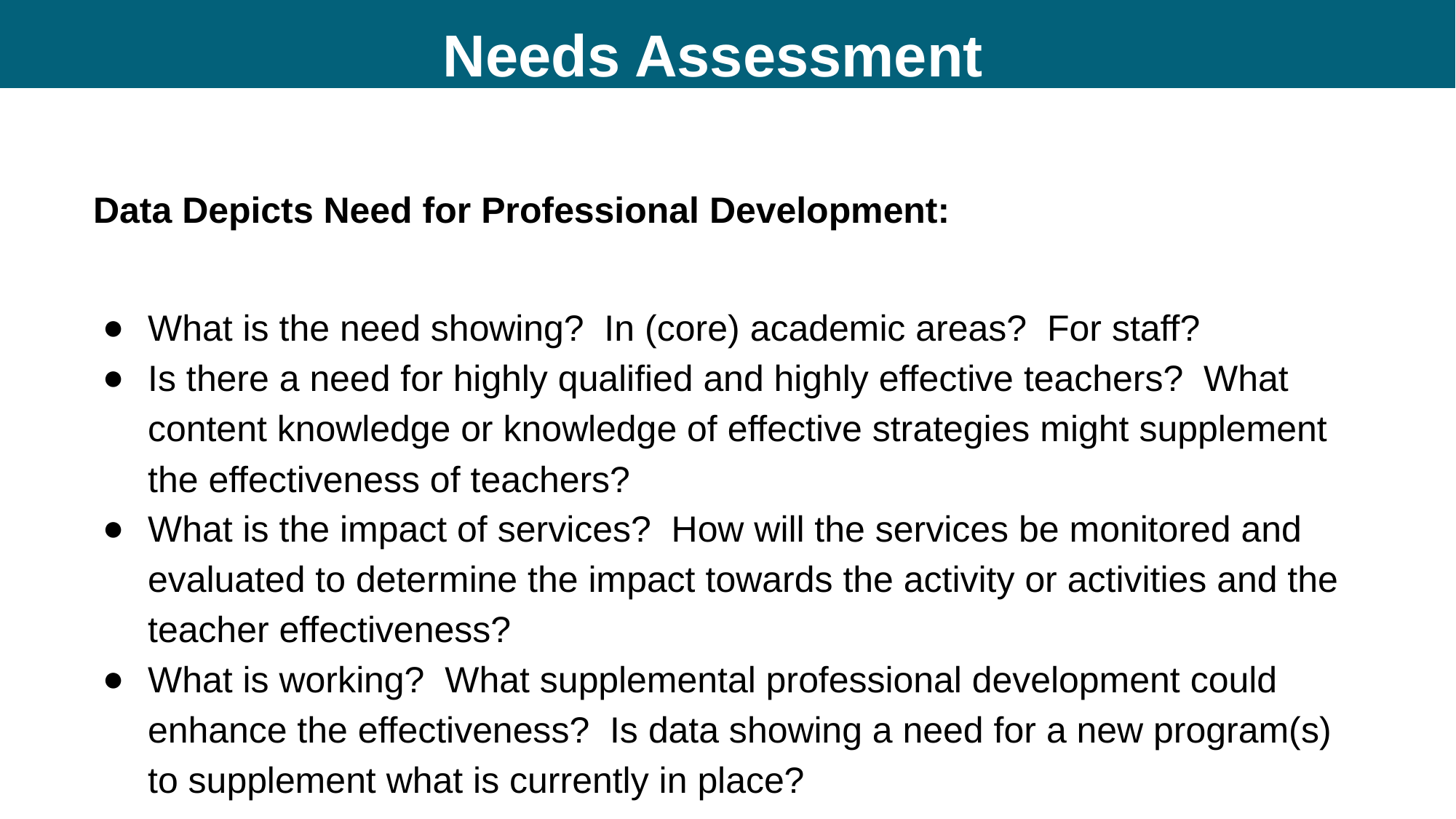

# Needs Assessment
Data Depicts Need for Professional Development:
What is the need showing?  In (core) academic areas?  For staff?
Is there a need for highly qualified and highly effective teachers?  What content knowledge or knowledge of effective strategies might supplement the effectiveness of teachers?
What is the impact of services?  How will the services be monitored and evaluated to determine the impact towards the activity or activities and the teacher effectiveness?
What is working?  What supplemental professional development could enhance the effectiveness?  Is data showing a need for a new program(s) to supplement what is currently in place?